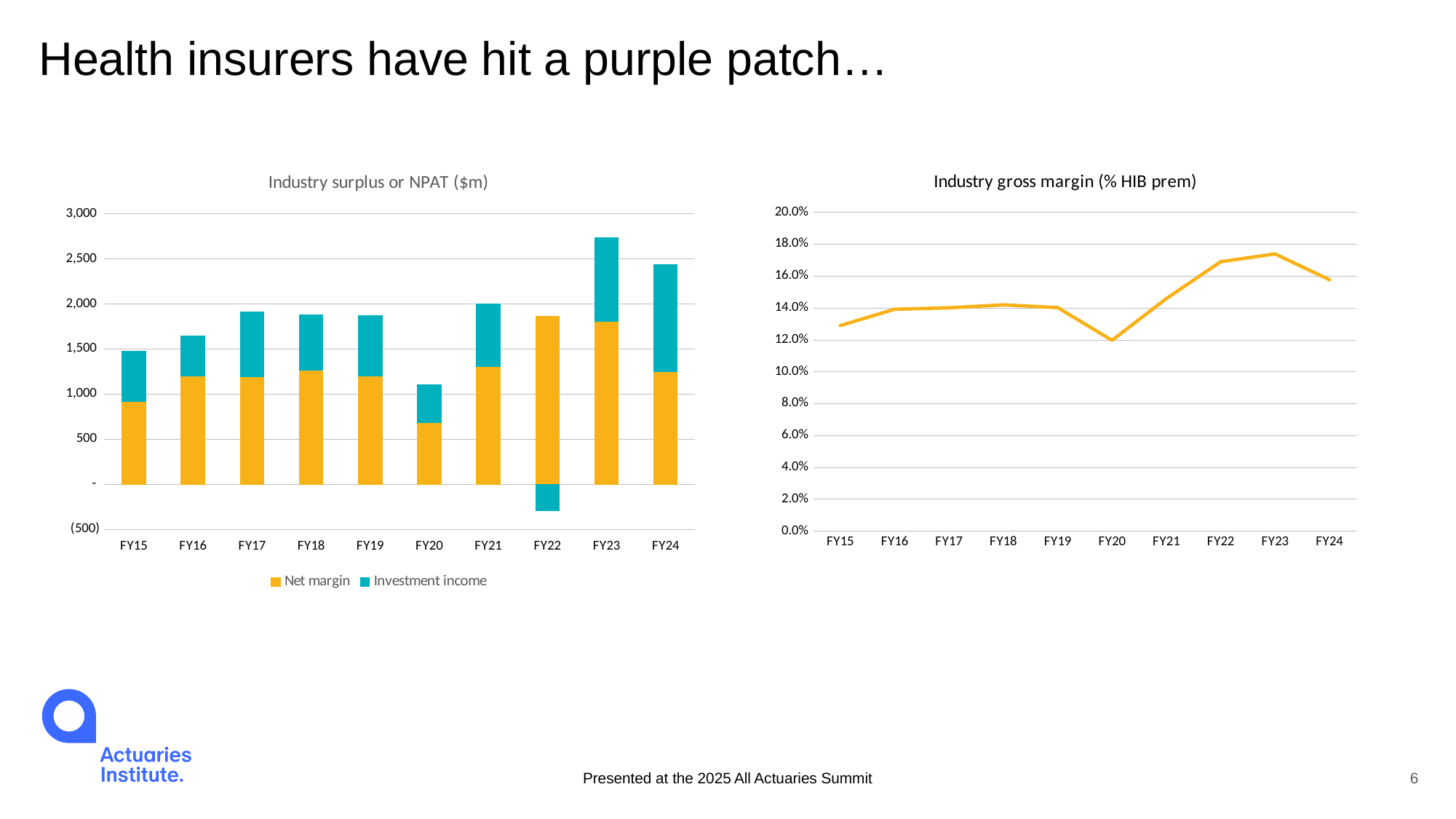

# Health insurers have hit a purple patch…

### Chart: Industry surplus or NPAT ($m)

| Category | Net margin | Investment income |
|---|---|---|
| FY15 | 919569.4513599944 | 552778.5729999999 |
| FY16 | 1201301.5988597285 | 439057.6315707141 |
| FY17 | 1193858.8259916608 | 719555.3067999935 |
| FY18 | 1261642.258636239 | 614521.30923238 |
| FY19 | 1201504.6192078262 | 668048.4250348601 |
| FY20 | 678811.475359536 | 425982.7800943009 |
| FY21 | 1305655.5225398517 | 696721.7237832987 |
| FY22 | 1864114.4790442295 | -297212.14600885275 |
| FY23 | 1804840.4184652877 | 928998.7558884984 |
| FY24 | 1249155.0 | 1182431.080320859 |

### Chart: Industry gross margin (% HIB prem)

| Category | Industry Gross margin (% HIB prem) |
|---|---|
| FY15 | 0.1289105618364873 |
| FY16 | 0.13917822993104012 |
| FY17 | 0.14006482991899594 |
| FY18 | 0.1419356367608382 |
| FY19 | 0.14019647920171485 |
| FY20 | 0.11967383154639875 |
| FY21 | 0.14586345075034352 |
| FY22 | 0.16896527682372725 |
| FY23 | 0.1738730678363108 |
| FY24 | 0.15767448558538638 |
Presented at the 2025 All Actuaries Summit
6